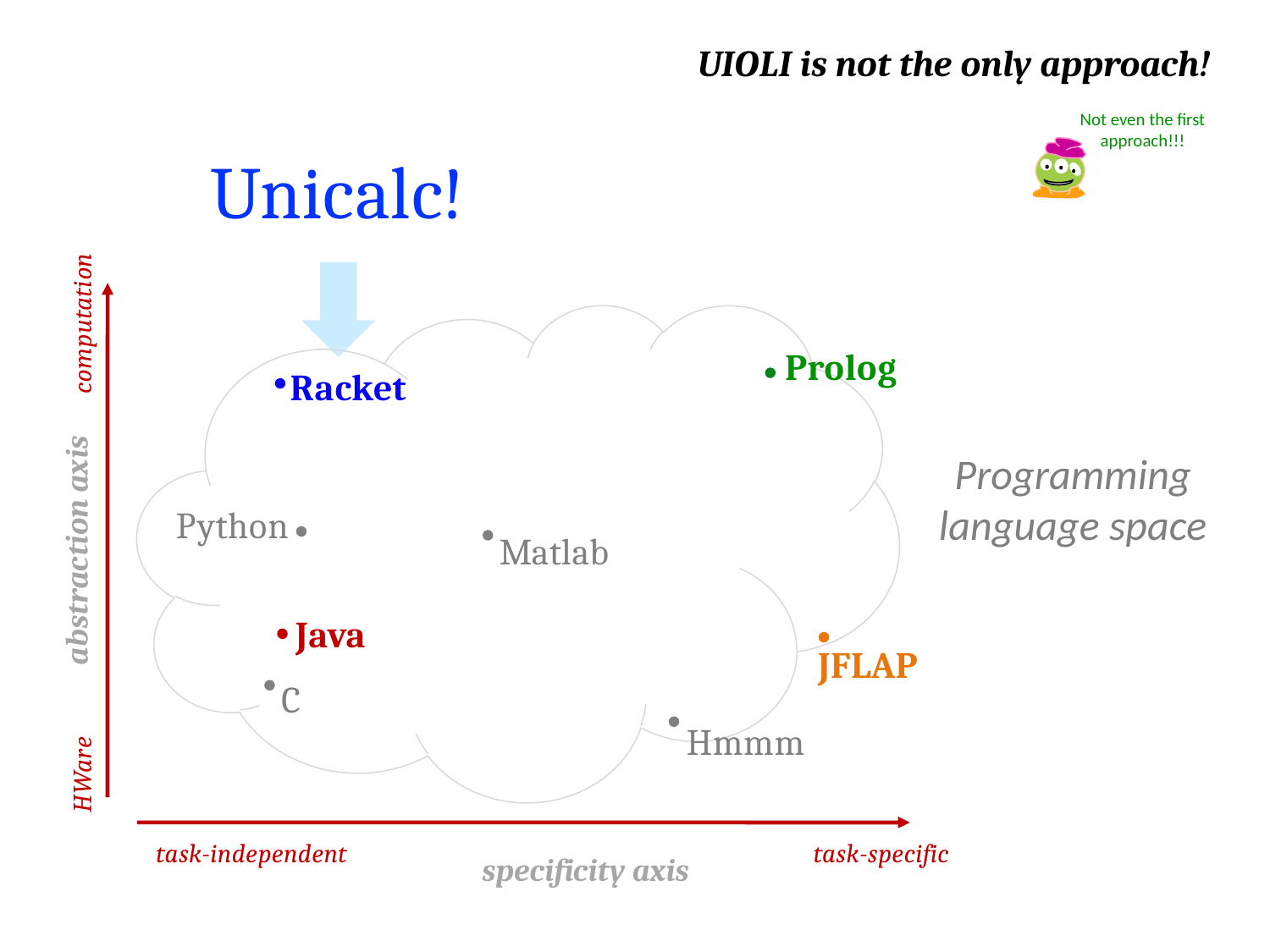

UIOLI is not the only approach!
Not even the first approach!!!
Unicalc!

computation

Prolog
Racket

Programming language space
Python
Matlab
abstraction axis

Java

JFLAP
C

Hmmm

HWare
task-independent
task-specific
specificity axis